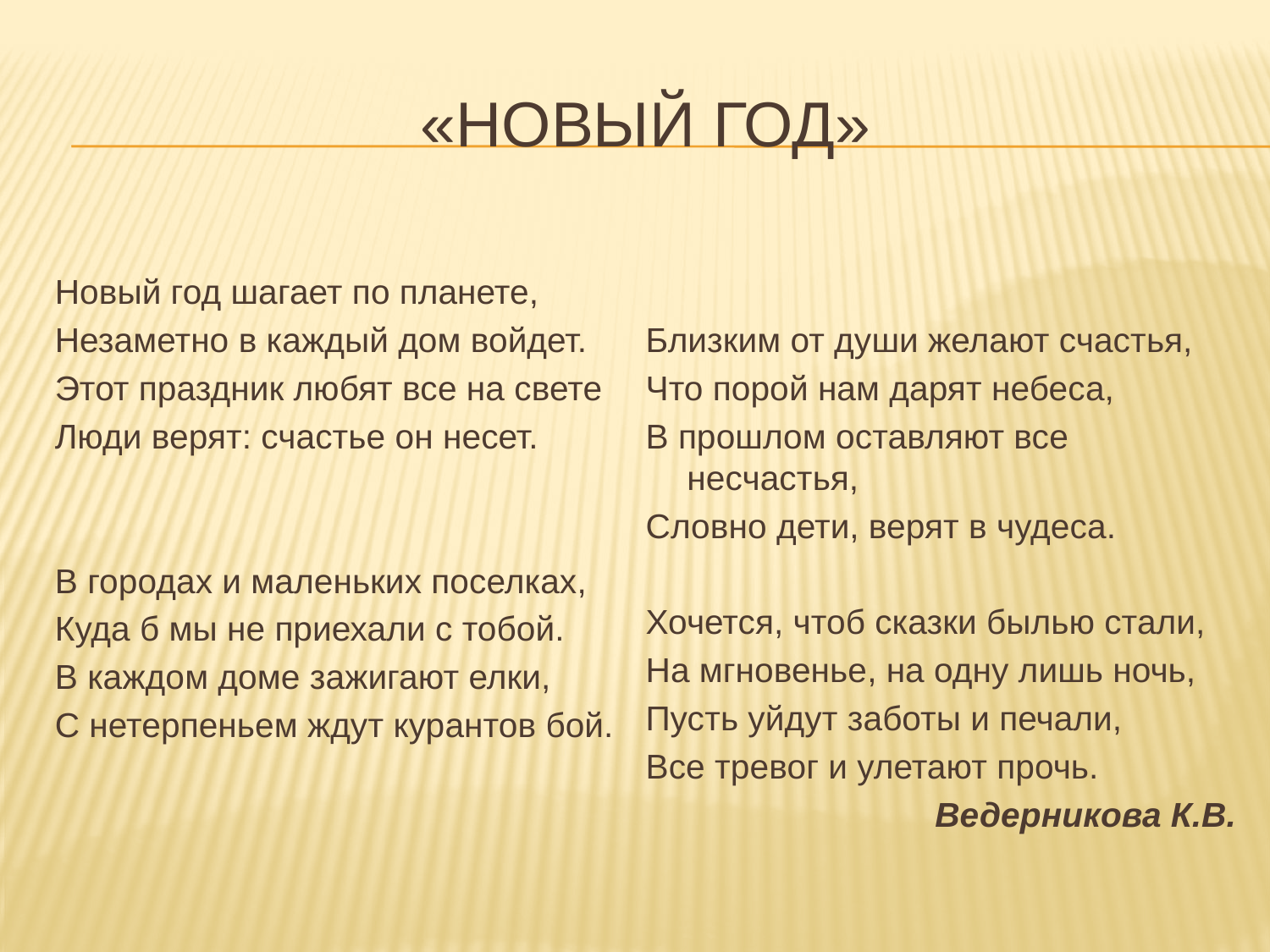

# «новый год»

Новый год шагает по планете,
Незаметно в каждый дом войдет.
Этот праздник любят все на свете
Люди верят: счастье он несет.

В городах и маленьких поселках,
Куда б мы не приехали с тобой.
В каждом доме зажигают елки,
С нетерпеньем ждут курантов бой.

Близким от души желают счастья,
Что порой нам дарят небеса,
В прошлом оставляют все несчастья,
Словно дети, верят в чудеса.

Хочется, чтоб сказки былью стали,
На мгновенье, на одну лишь ночь,
Пусть уйдут заботы и печали,
Все тревог и улетают прочь.
Ведерникова К.В.